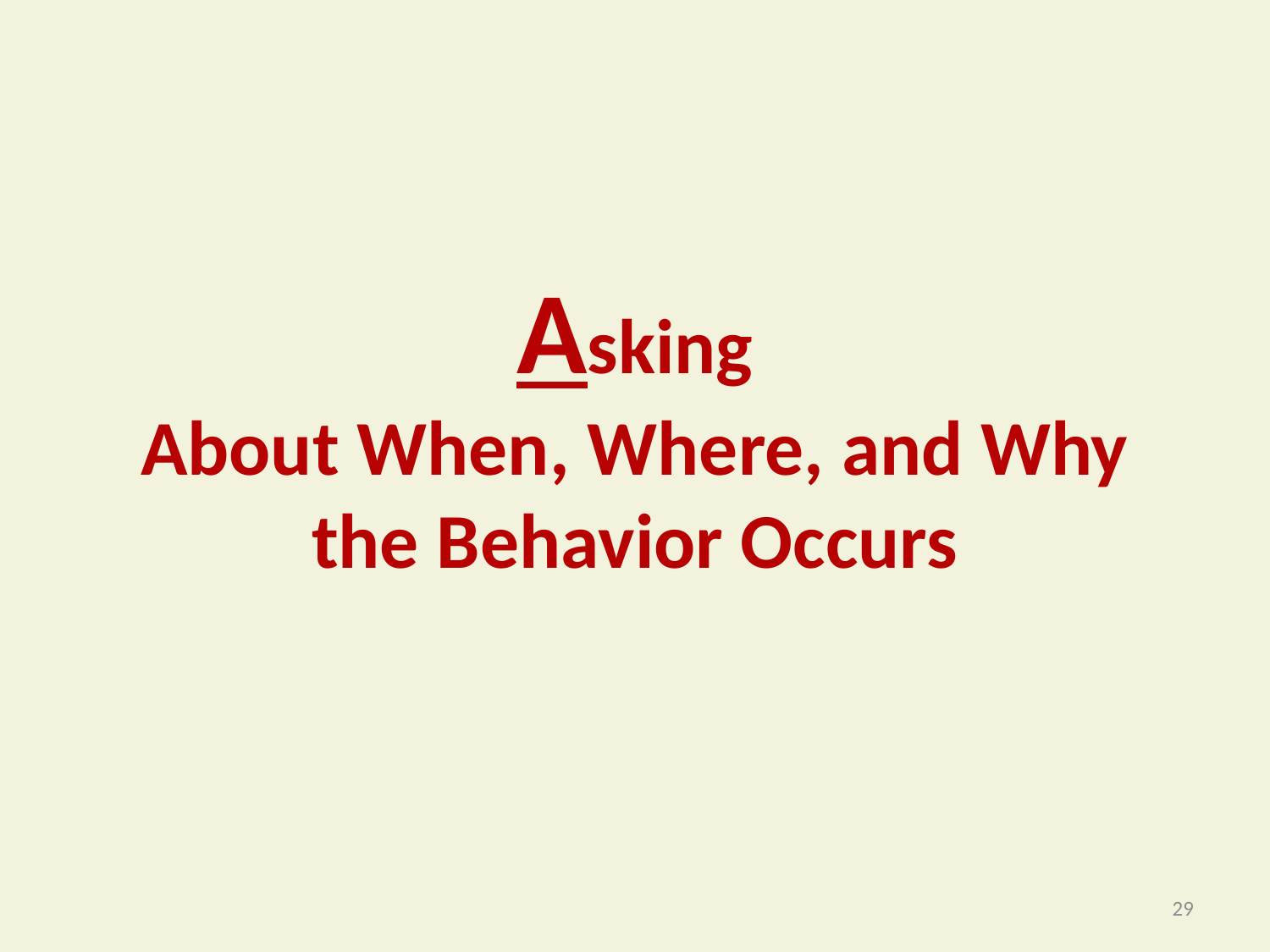

# Asking About When, Where, and Why the Behavior Occurs
29